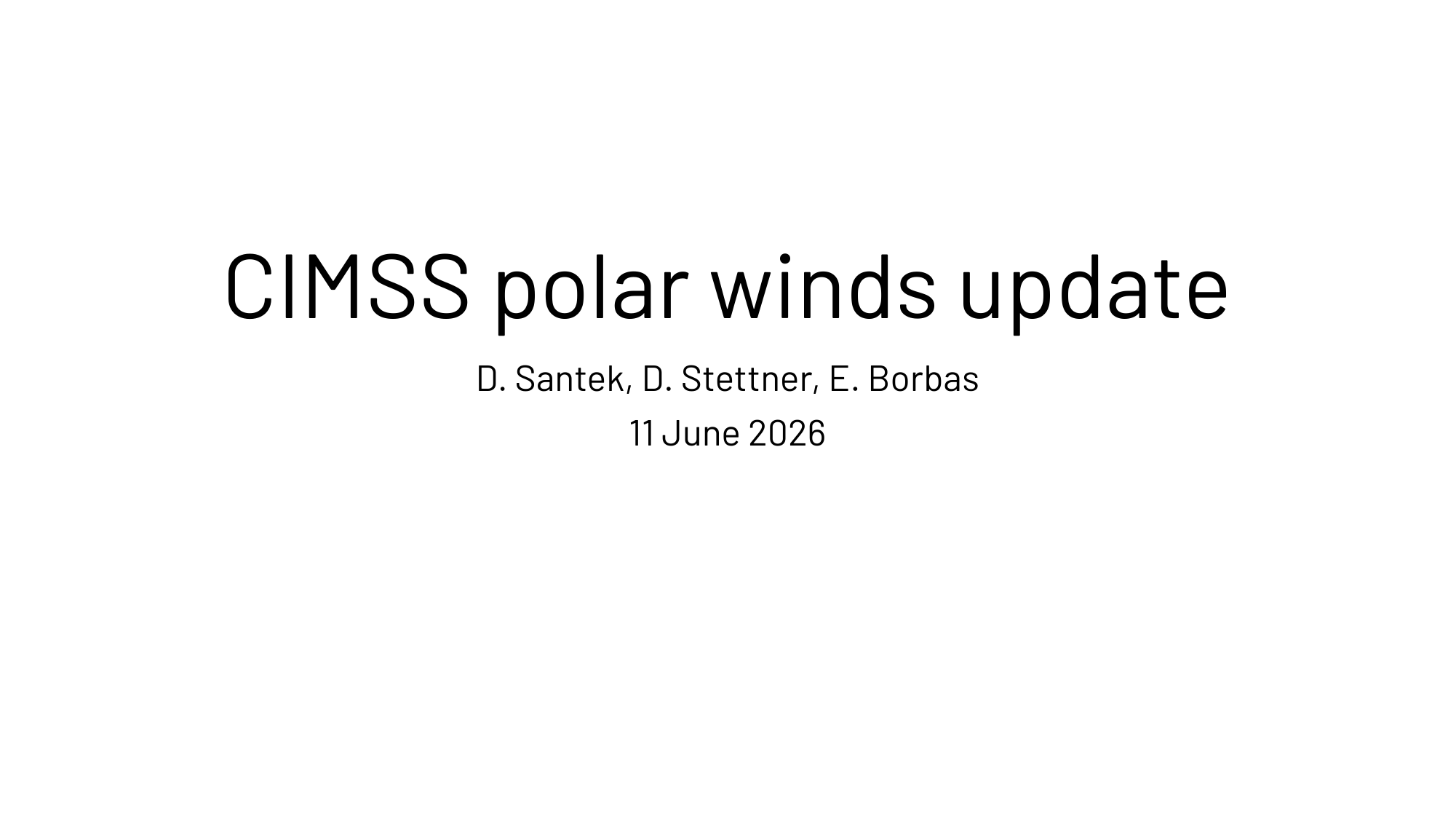

# CIMSS polar winds update
D. Santek, D. Stettner, E. Borbas
11 June 2026